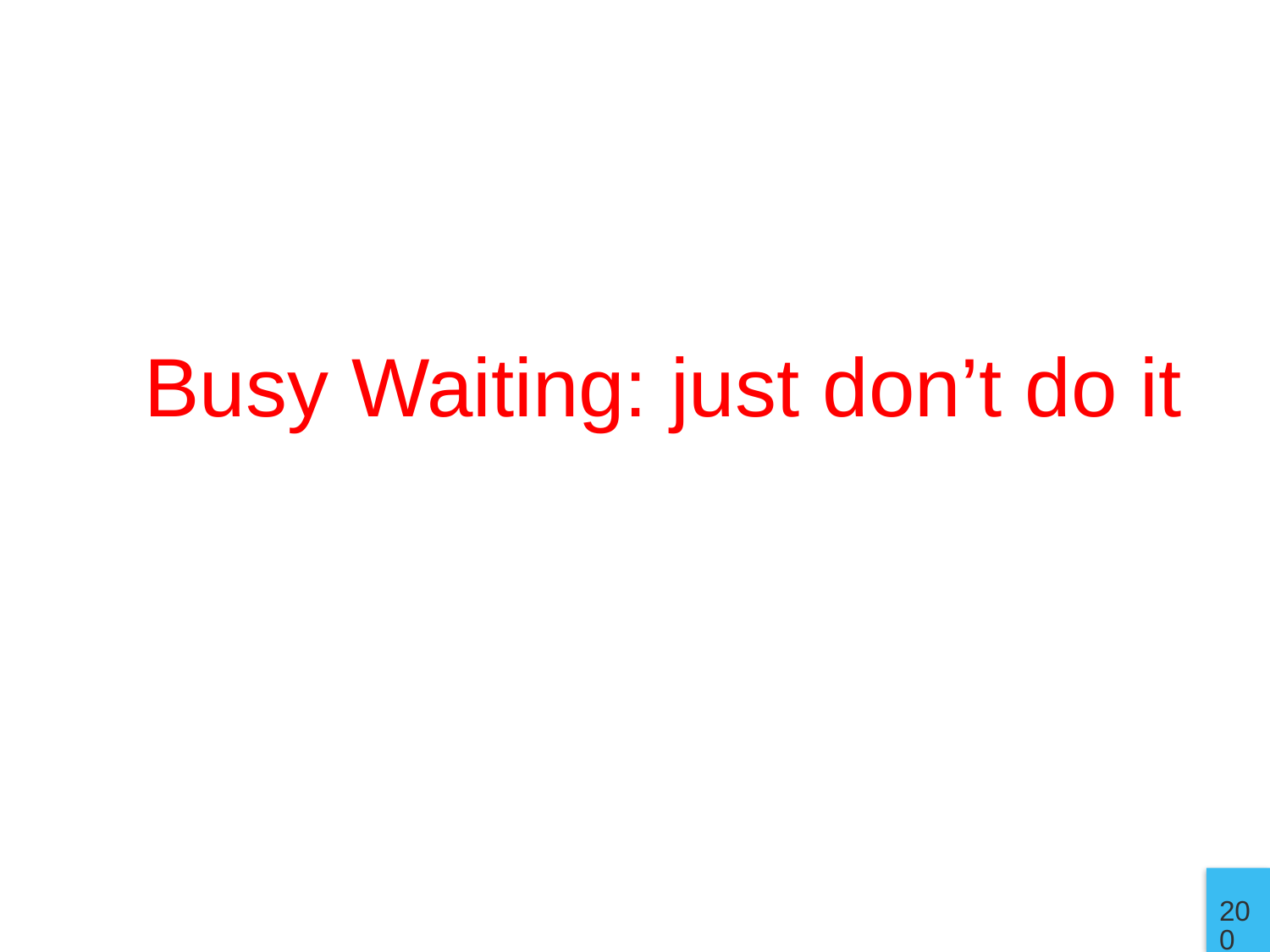

# Busy Waiting: just don’t do it
200